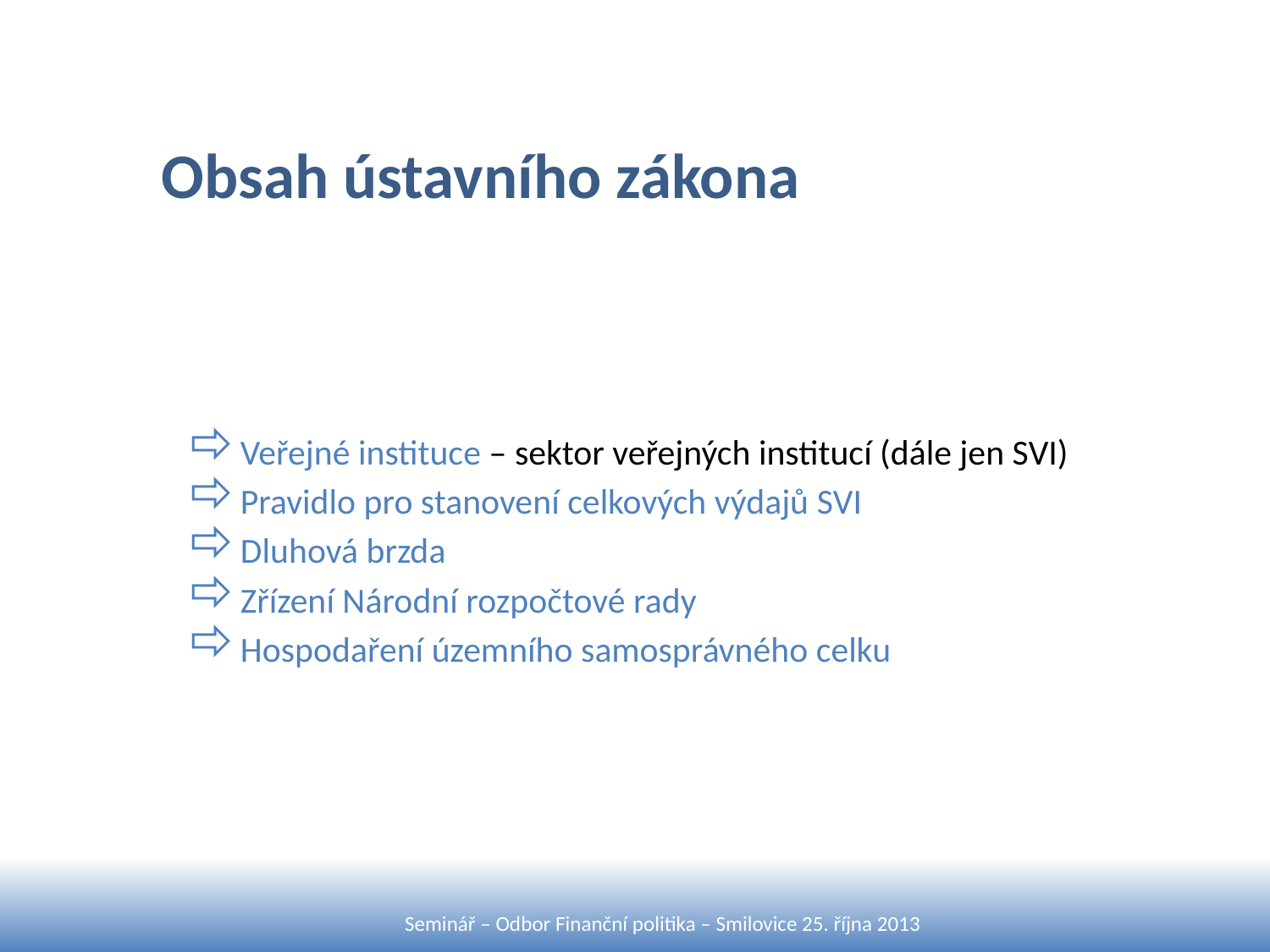

# Obsah ústavního zákona
Veřejné instituce – sektor veřejných institucí (dále jen SVI)
Pravidlo pro stanovení celkových výdajů SVI
Dluhová brzda
Zřízení Národní rozpočtové rady
Hospodaření územního samosprávného celku
Seminář – Odbor Finanční politika – Smilovice 25. října 2013